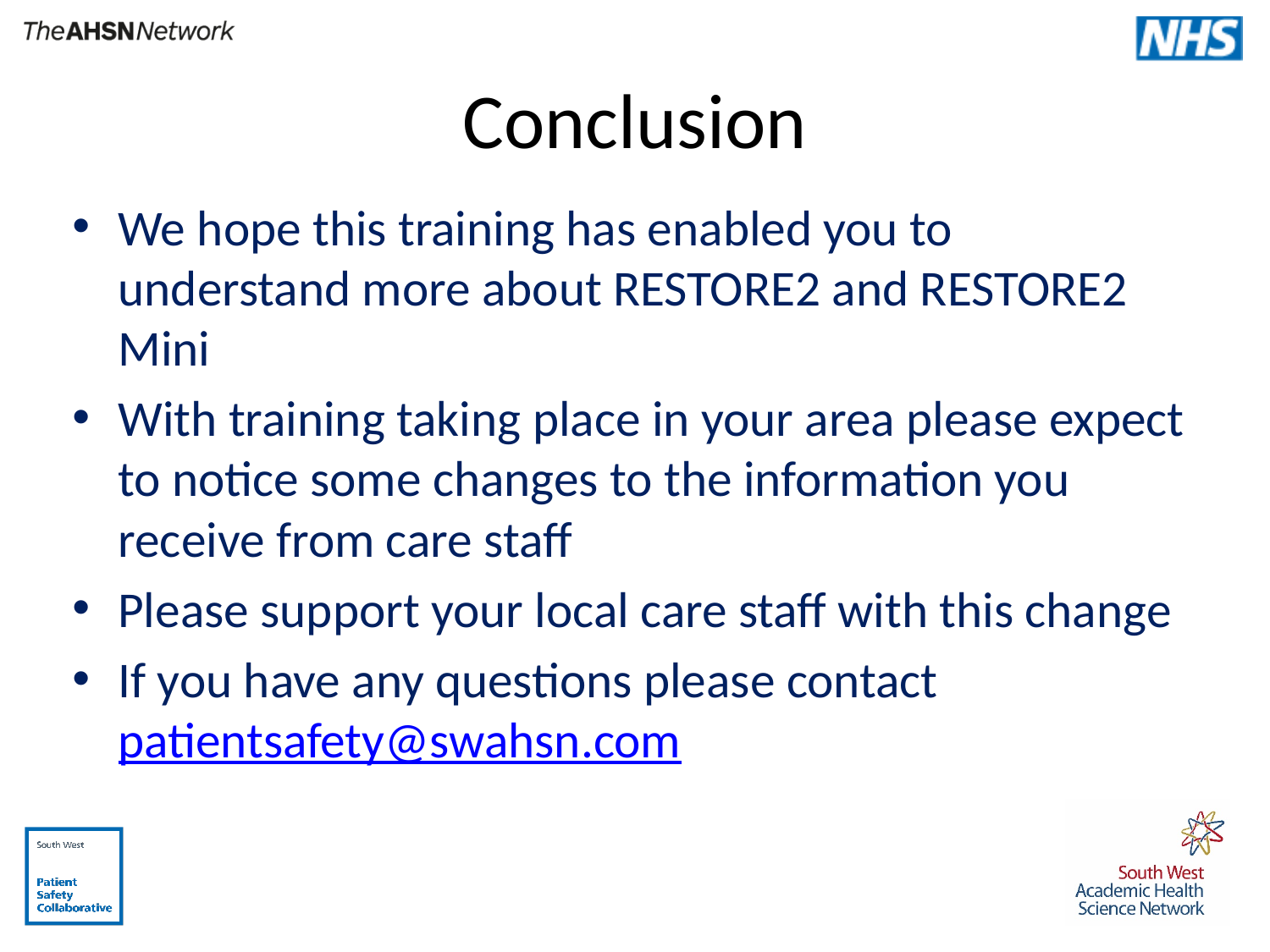

# Conclusion
We hope this training has enabled you to understand more about RESTORE2 and RESTORE2 Mini
With training taking place in your area please expect to notice some changes to the information you receive from care staff
Please support your local care staff with this change
If you have any questions please contact patientsafety@swahsn.com